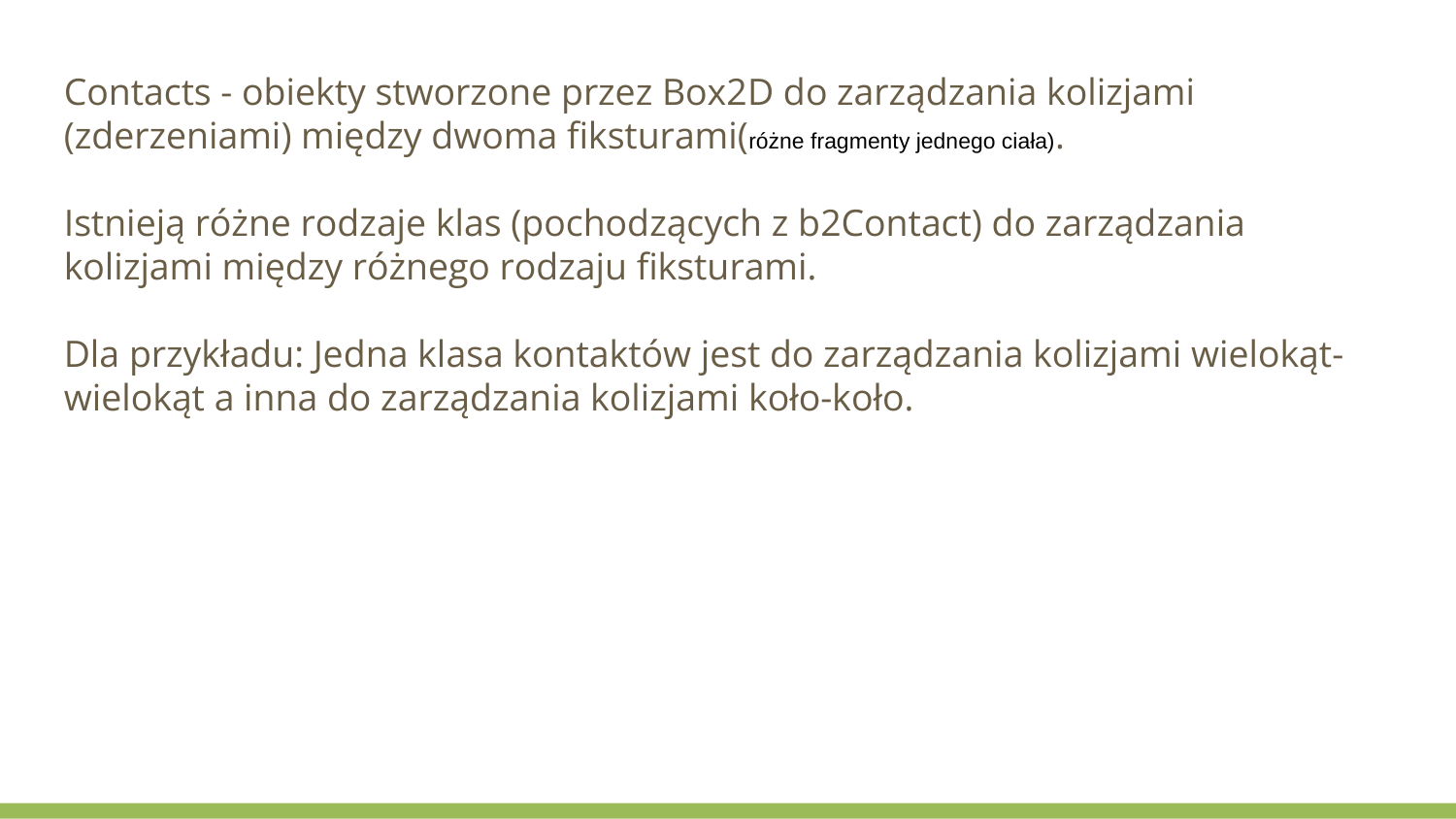

Contacts - obiekty stworzone przez Box2D do zarządzania kolizjami (zderzeniami) między dwoma fiksturami(różne fragmenty jednego ciała).

Istnieją różne rodzaje klas (pochodzących z b2Contact) do zarządzania kolizjami między różnego rodzaju fiksturami.

Dla przykładu: Jedna klasa kontaktów jest do zarządzania kolizjami wielokąt-wielokąt a inna do zarządzania kolizjami koło-koło.